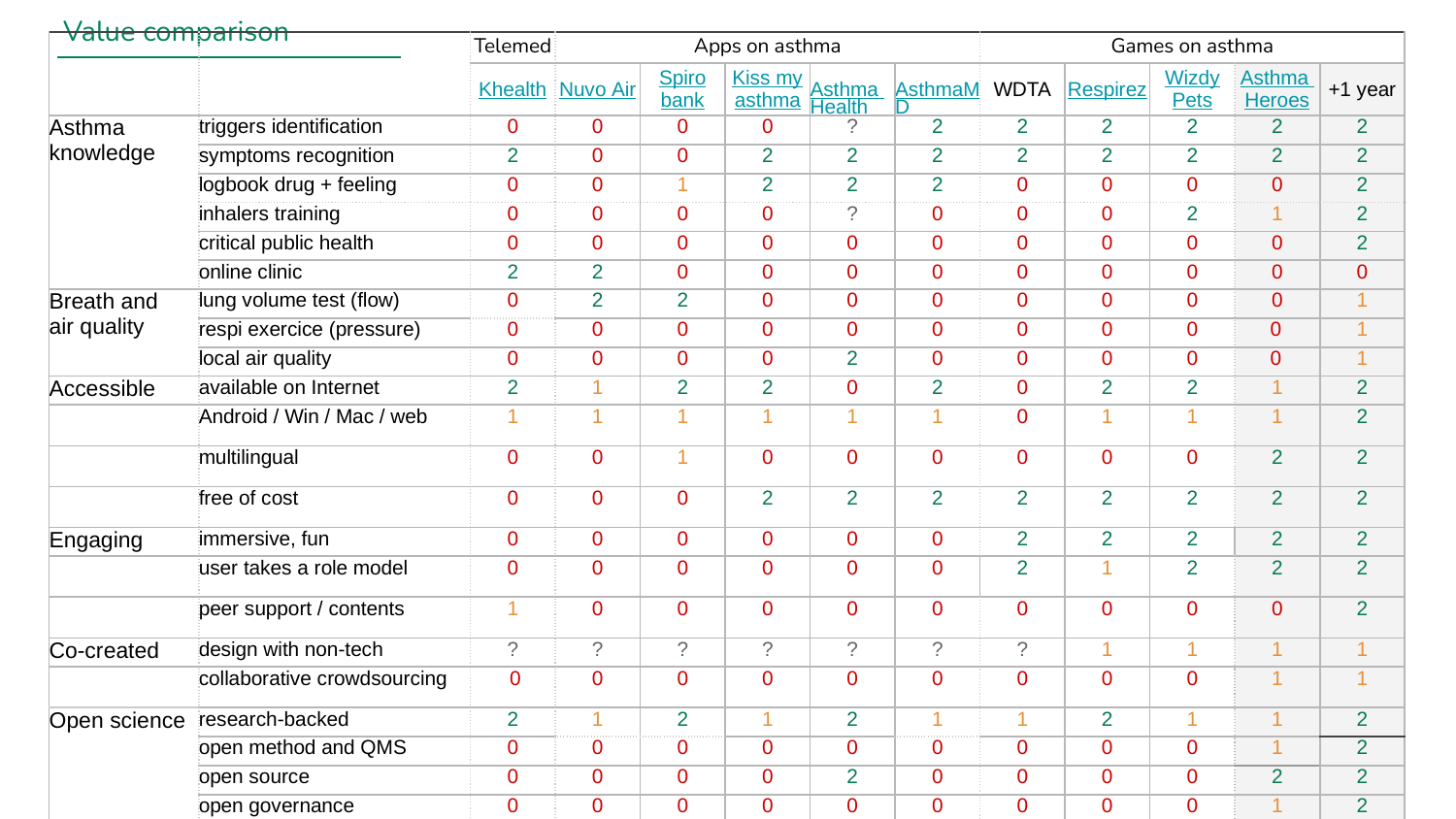

Value comparison
|  |  | Telemed | Apps on asthma |  |  |  |  | Games on asthma |  |  |  |  |
| --- | --- | --- | --- | --- | --- | --- | --- | --- | --- | --- | --- | --- |
|  |  | Khealth | Nuvo Air | Spiro bank | Kiss my asthma | Asthma Health | AsthmaMD | WDTA | Respirez | Wizdy Pets | Asthma Heroes | +1 year |
| Asthma knowledge | triggers identification | 0 | 0 | 0 | 0 | ? | 2 | 2 | 2 | 2 | 2 | 2 |
|  | symptoms recognition | 2 | 0 | 0 | 2 | 2 | 2 | 2 | 2 | 2 | 2 | 2 |
|  | logbook drug + feeling | 0 | 0 | 1 | 2 | 2 | 2 | 0 | 0 | 0 | 0 | 2 |
|  | inhalers training | 0 | 0 | 0 | 0 | ? | 0 | 0 | 0 | 2 | 1 | 2 |
|  | critical public health | 0 | 0 | 0 | 0 | 0 | 0 | 0 | 0 | 0 | 0 | 2 |
|  | online clinic | 2 | 2 | 0 | 0 | 0 | 0 | 0 | 0 | 0 | 0 | 0 |
| Breath and air quality | lung volume test (flow) | 0 | 2 | 2 | 0 | 0 | 0 | 0 | 0 | 0 | 0 | 1 |
|  | respi exercice (pressure) | 0 | 0 | 0 | 0 | 0 | 0 | 0 | 0 | 0 | 0 | 1 |
|  | local air quality | 0 | 0 | 0 | 0 | 2 | 0 | 0 | 0 | 0 | 0 | 1 |
| Accessible | available on Internet | 2 | 1 | 2 | 2 | 0 | 2 | 0 | 2 | 2 | 1 | 2 |
|  | Android / Win / Mac / web | 1 | 1 | 1 | 1 | 1 | 1 | 0 | 1 | 1 | 1 | 2 |
|  | multilingual | 0 | 0 | 1 | 0 | 0 | 0 | 0 | 0 | 0 | 2 | 2 |
|  | free of cost | 0 | 0 | 0 | 2 | 2 | 2 | 2 | 2 | 2 | 2 | 2 |
| Engaging | immersive, fun | 0 | 0 | 0 | 0 | 0 | 0 | 2 | 2 | 2 | 2 | 2 |
|  | user takes a role model | 0 | 0 | 0 | 0 | 0 | 0 | 2 | 1 | 2 | 2 | 2 |
|  | peer support / contents | 1 | 0 | 0 | 0 | 0 | 0 | 0 | 0 | 0 | 0 | 2 |
| Co-created | design with non-tech | ? | ? | ? | ? | ? | ? | ? | 1 | 1 | 1 | 1 |
|  | collaborative crowdsourcing | 0 | 0 | 0 | 0 | 0 | 0 | 0 | 0 | 0 | 1 | 1 |
| Open science | research-backed | 2 | 1 | 2 | 1 | 2 | 1 | 1 | 2 | 1 | 1 | 2 |
|  | open method and QMS | 0 | 0 | 0 | 0 | 0 | 0 | 0 | 0 | 0 | 1 | 2 |
|  | open source | 0 | 0 | 0 | 0 | 2 | 0 | 0 | 0 | 0 | 2 | 2 |
|  | open governance | 0 | 0 | 0 | 0 | 0 | 0 | 0 | 0 | 0 | 1 | 2 |
| Total |  | 10 | 7 | 9 | 10 | 13 | 12 | 11 | 15 | 17 | 23 | 37 |